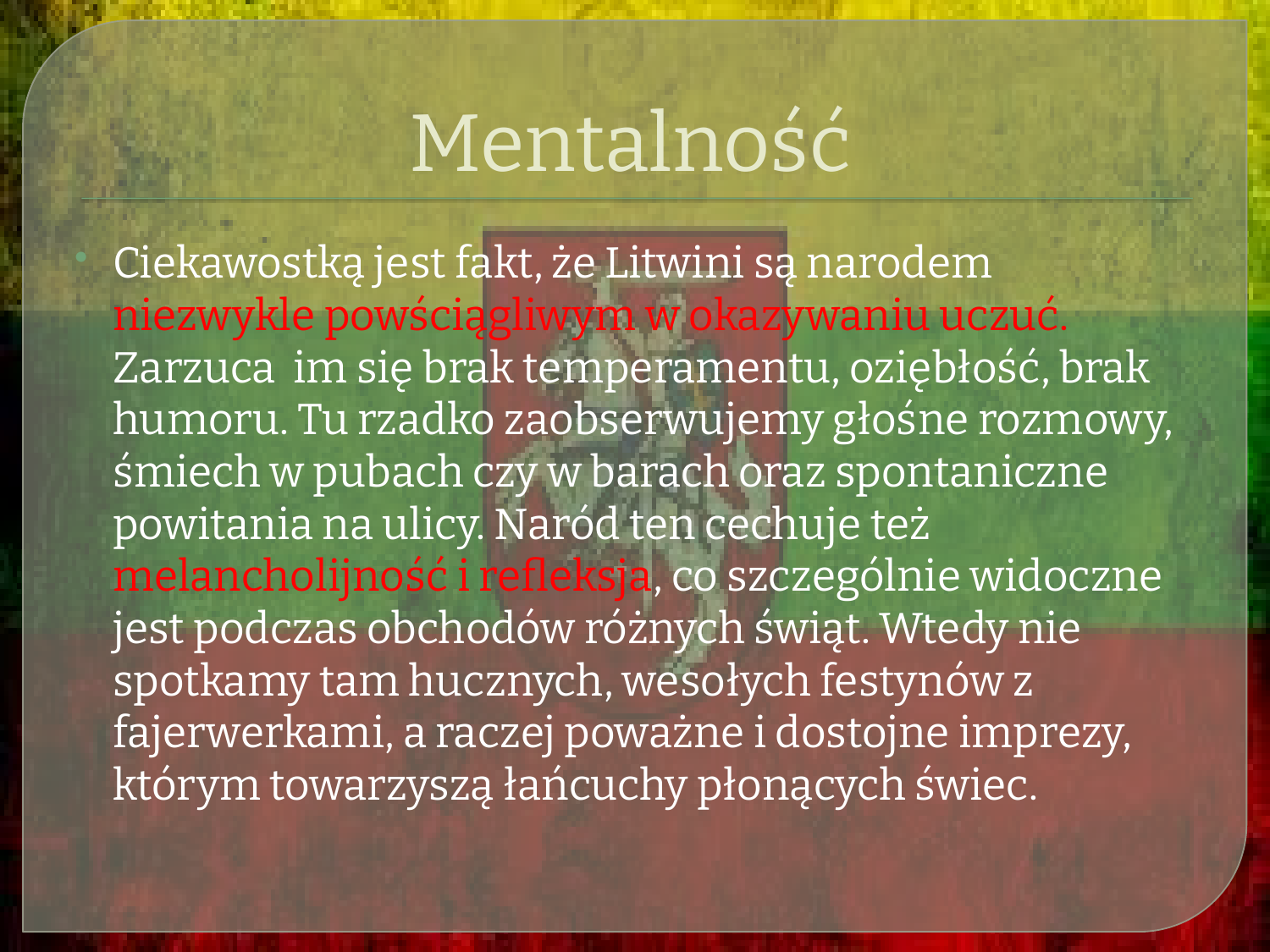

# Mentalność
Ciekawostką jest fakt, że Litwini są narodem niezwykle powściągliwym w okazywaniu uczuć. Zarzuca  im się brak temperamentu, oziębłość, brak humoru. Tu rzadko zaobserwujemy głośne rozmowy, śmiech w pubach czy w barach oraz spontaniczne powitania na ulicy. Naród ten cechuje też melancholijność i refleksja, co szczególnie widoczne jest podczas obchodów różnych świąt. Wtedy nie spotkamy tam hucznych, wesołych festynów z fajerwerkami, a raczej poważne i dostojne imprezy, którym towarzyszą łańcuchy płonących świec.